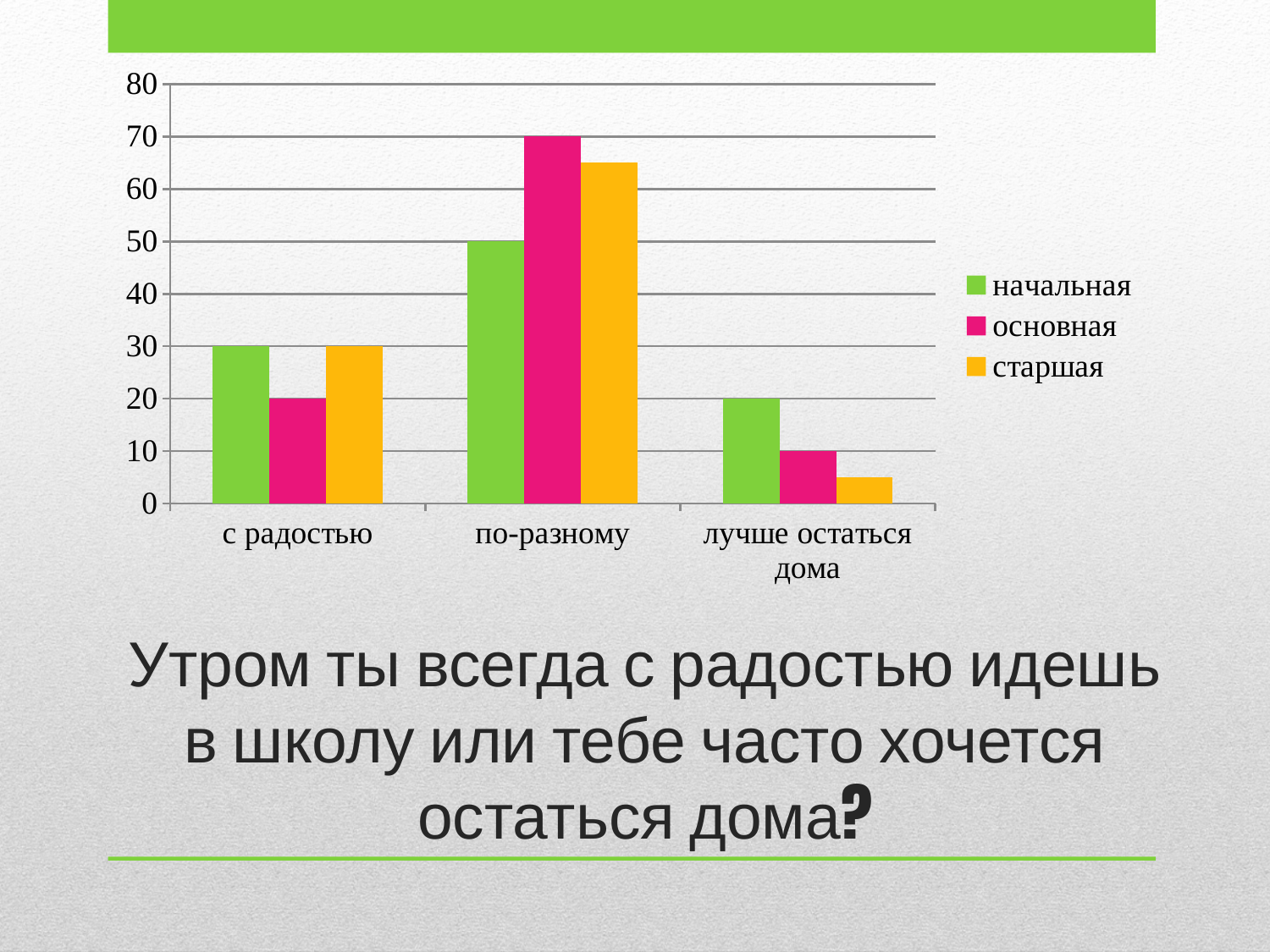

### Chart

| Category | начальная | основная | старшая |
|---|---|---|---|
| с радостью | 30.0 | 20.0 | 30.0 |
| по-разному | 50.0 | 70.0 | 65.0 |
| лучше остаться дома | 20.0 | 10.0 | 5.0 |
# Утром ты всегда с радостью идешь в школу или тебе часто хочется остаться дома?